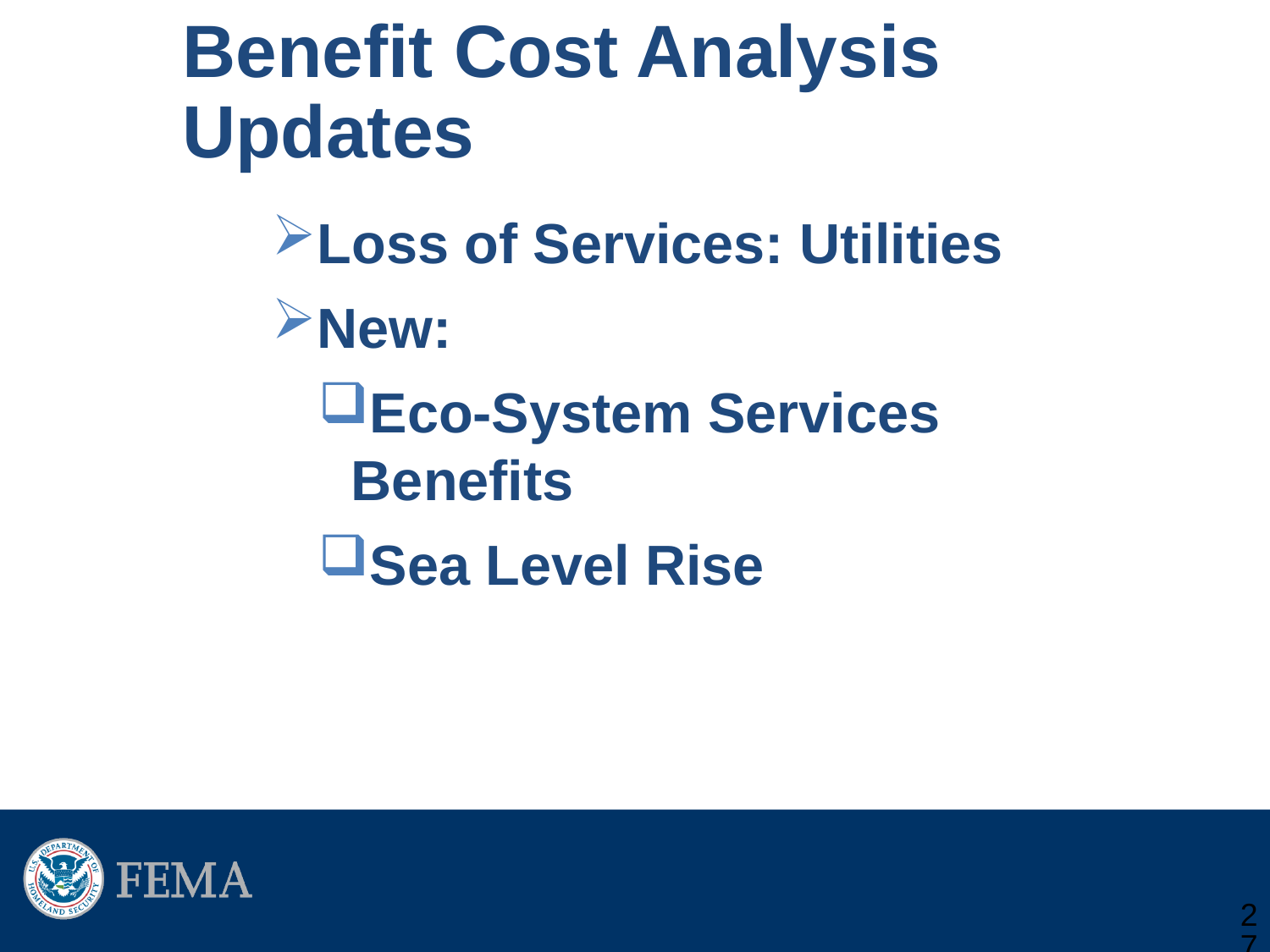

# Benefit Cost Analysis Updates
Loss of Services: Utilities
New:
Eco-System Services      Benefits
Sea Level Rise

27